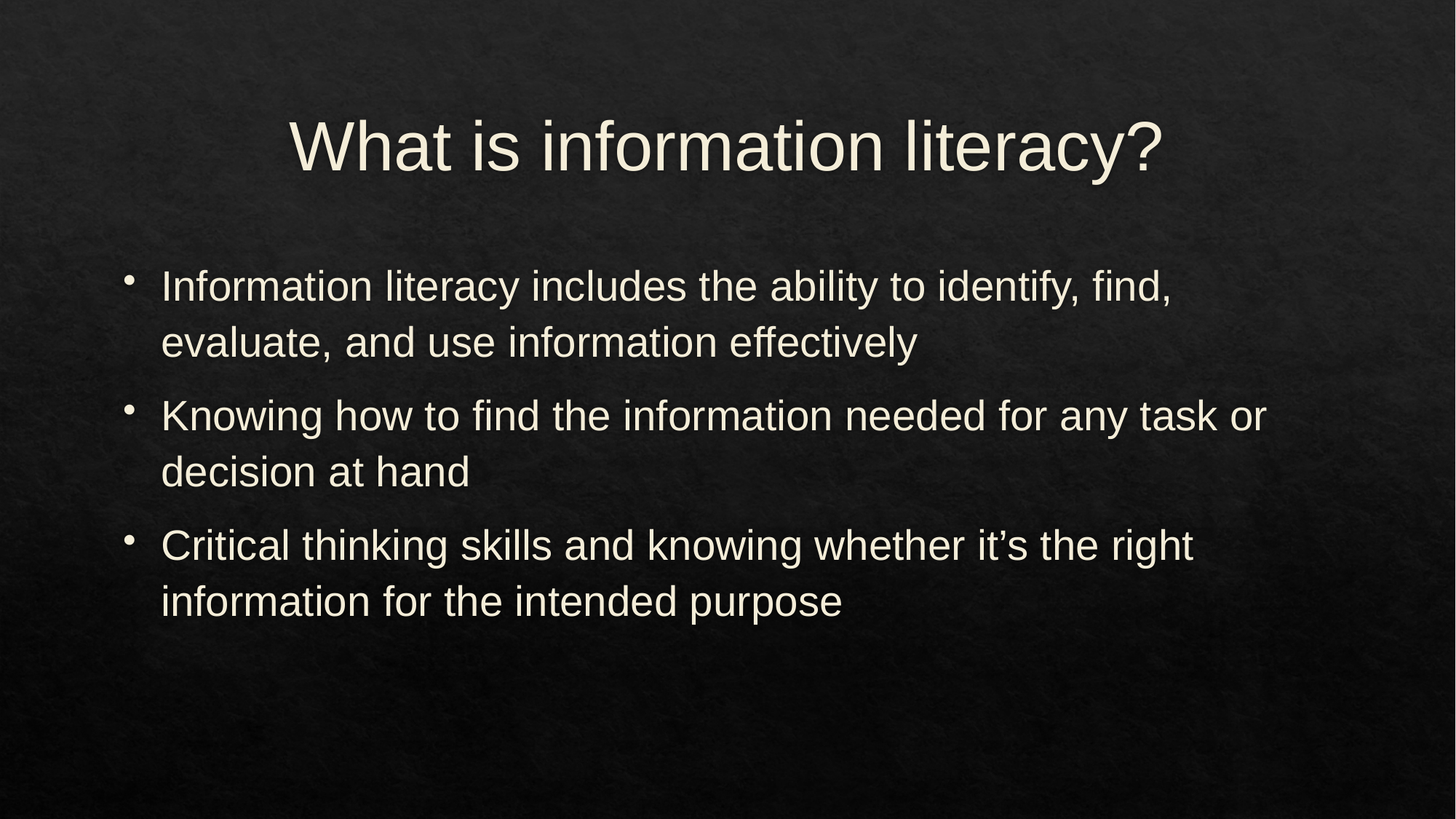

# What is information literacy?
Information literacy includes the ability to identify, find, evaluate, and use information effectively
Knowing how to find the information needed for any task or decision at hand
Critical thinking skills and knowing whether it’s the right information for the intended purpose